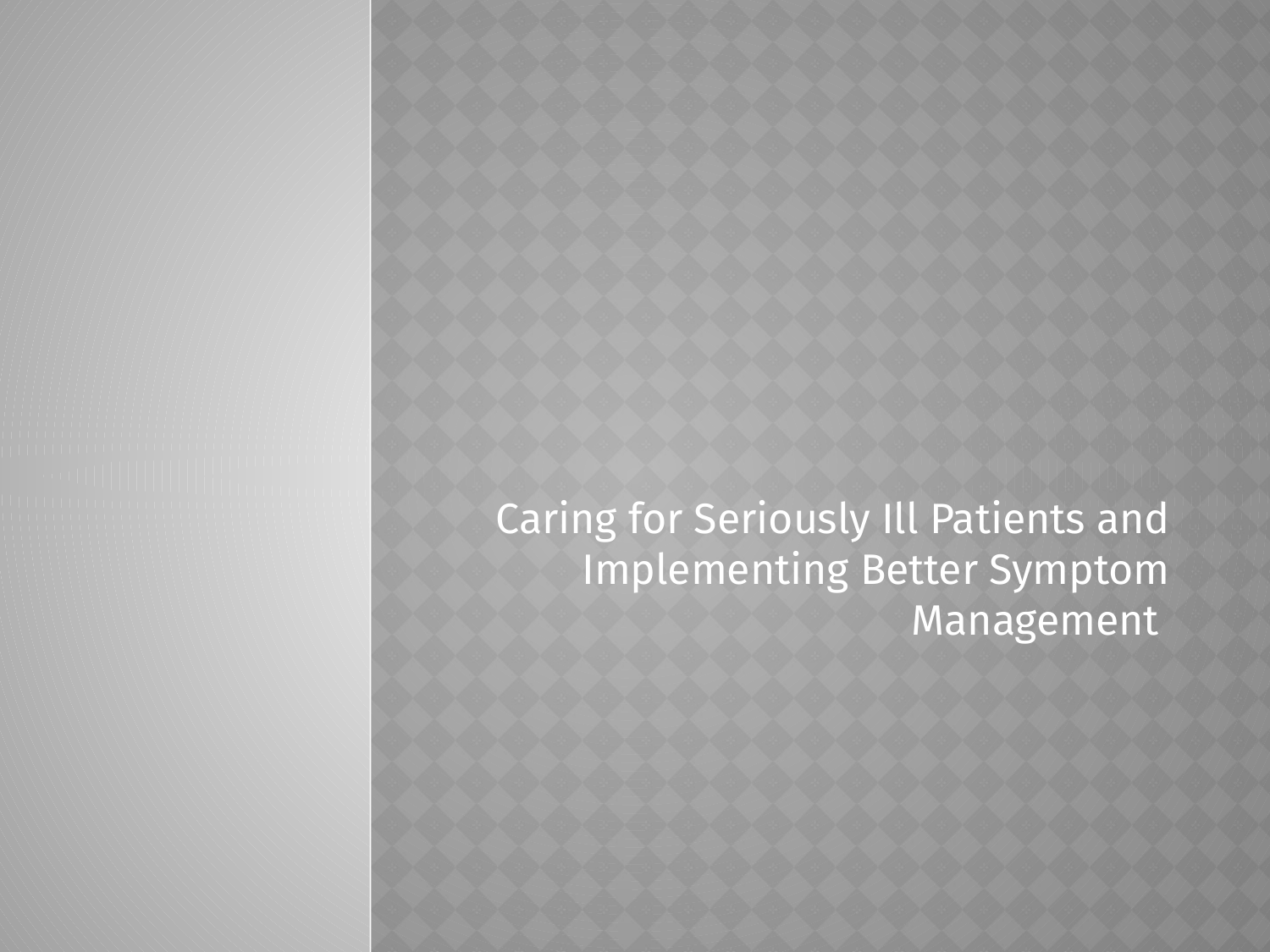

Caring for Seriously Ill Patients and Implementing Better Symptom Management